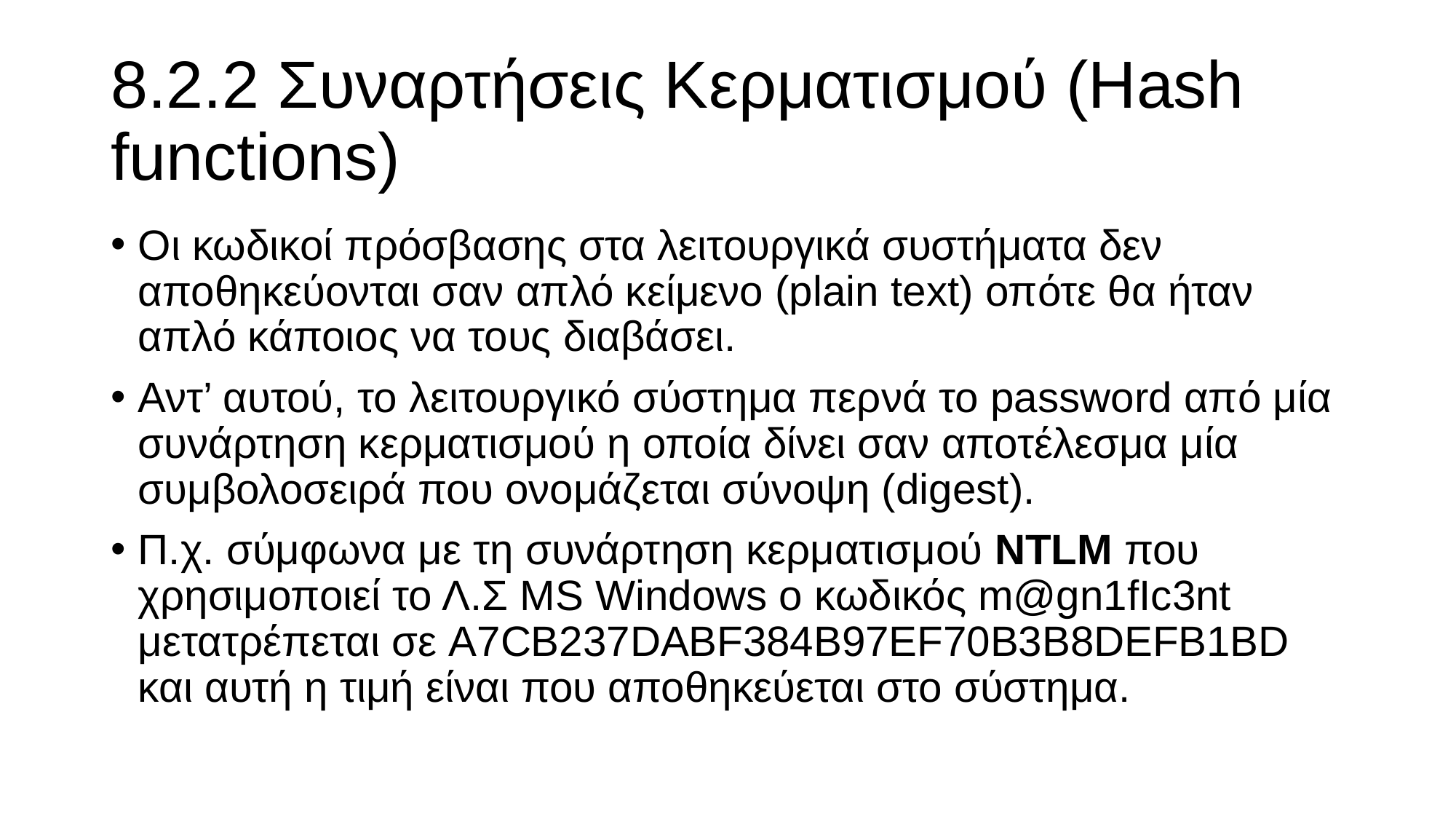

# 8.2.2 Συναρτήσεις Κερματισμού (Hash functions)
Οι κωδικοί πρόσβασης στα λειτουργικά συστήματα δεν αποθηκεύονται σαν απλό κείμενο (plain text) οπότε θα ήταν απλό κάποιος να τους διαβάσει.
Αντ’ αυτού, το λειτουργικό σύστημα περνά το password από μία συνάρτηση κερματισμού η οποία δίνει σαν αποτέλεσμα μία συμβολοσειρά που ονομάζεται σύνοψη (digest).
Π.χ. σύμφωνα με τη συνάρτηση κερματισμού NTLM που χρησιμοποιεί το Λ.Σ MS Windows ο κωδικός m@gn1fIc3nt μετατρέπεται σε A7CB237DABF384B97EF70B3B8DEFB1BD και αυτή η τιμή είναι που αποθηκεύεται στο σύστημα.